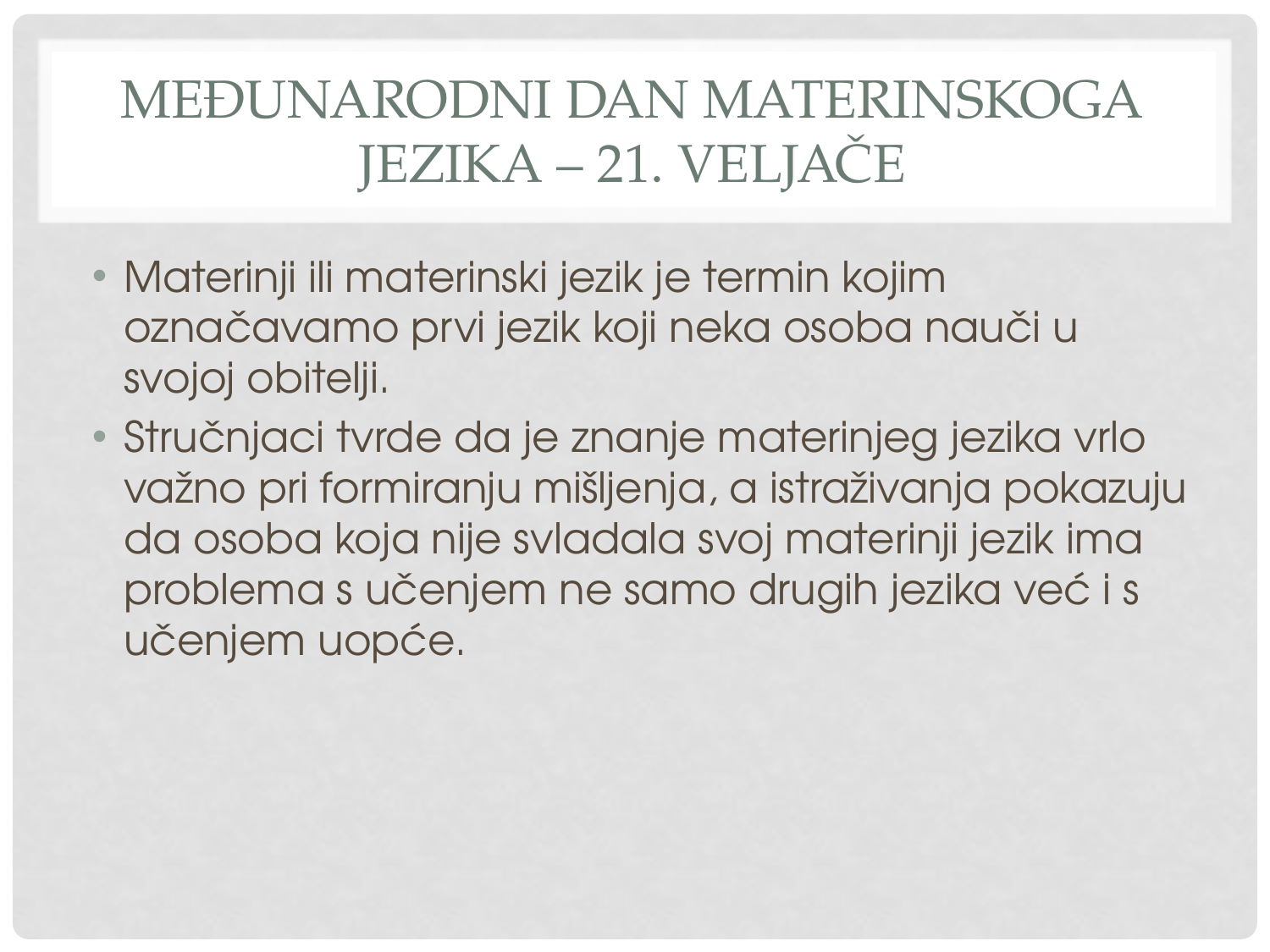

# Međunarodni dan materinskoga jezika – 21. veljače
Materinji ili materinski jezik je termin kojim označavamo prvi jezik koji neka osoba nauči u svojoj obitelji.
Stručnjaci tvrde da je znanje materinjeg jezika vrlo važno pri formiranju mišljenja, a istraživanja pokazuju da osoba koja nije svladala svoj materinji jezik ima problema s učenjem ne samo drugih jezika već i s učenjem uopće.